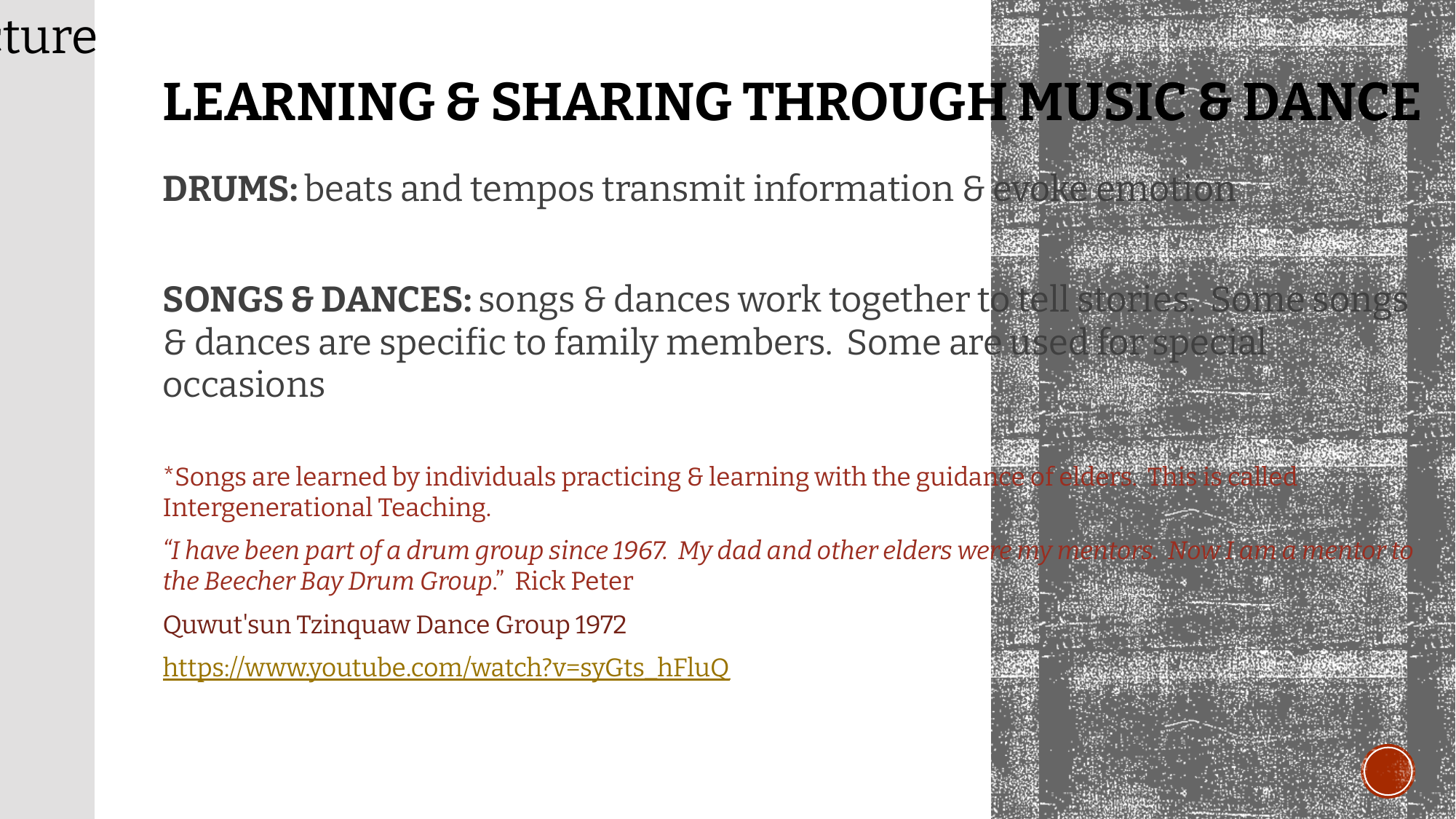

# Learning & Sharing through Music & Dance
DRUMS: beats and tempos transmit information & evoke emotion

SONGS & DANCES: songs & dances work together to tell stories.  Some songs & dances are specific to family members.  Some are used for special occasions

*Songs are learned by individuals practicing & learning with the guidance of elders.  This is called Intergenerational Teaching.
“I have been part of a drum group since 1967.  My dad and other elders were my mentors.  Now I am a mentor to the Beecher Bay Drum Group.”  Rick Peter
Quwut'sun Tzinquaw Dance Group 1972
https://www.youtube.com/watch?v=syGts_hFluQ